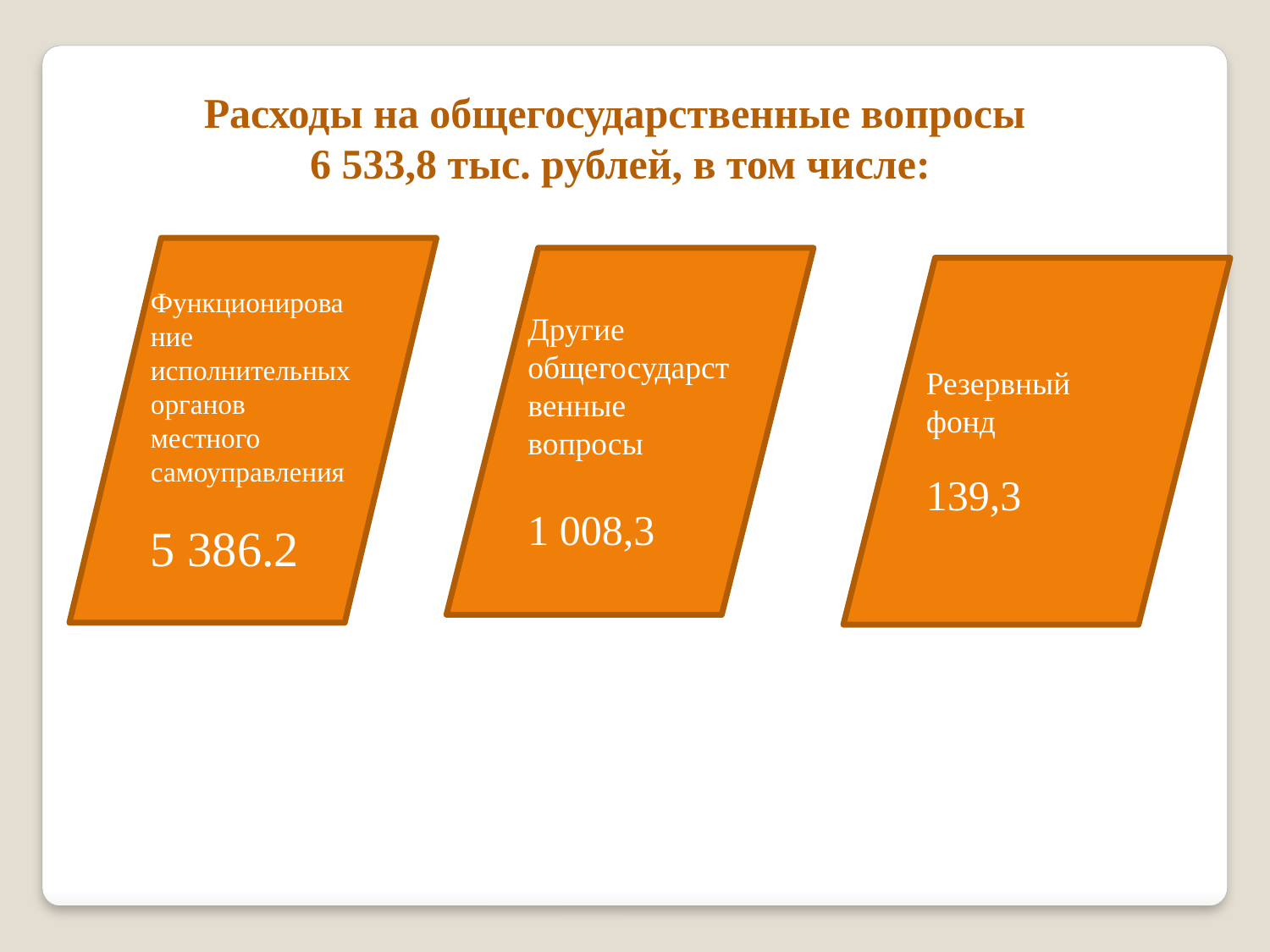

Расходы на общегосударственные вопросы
6 533,8 тыс. рублей, в том числе:
Функционирование   исполнительных органов местного самоуправления

5 386.2
Другие общегосударственные вопросы

1 008,3
Резервный фонд

139,3